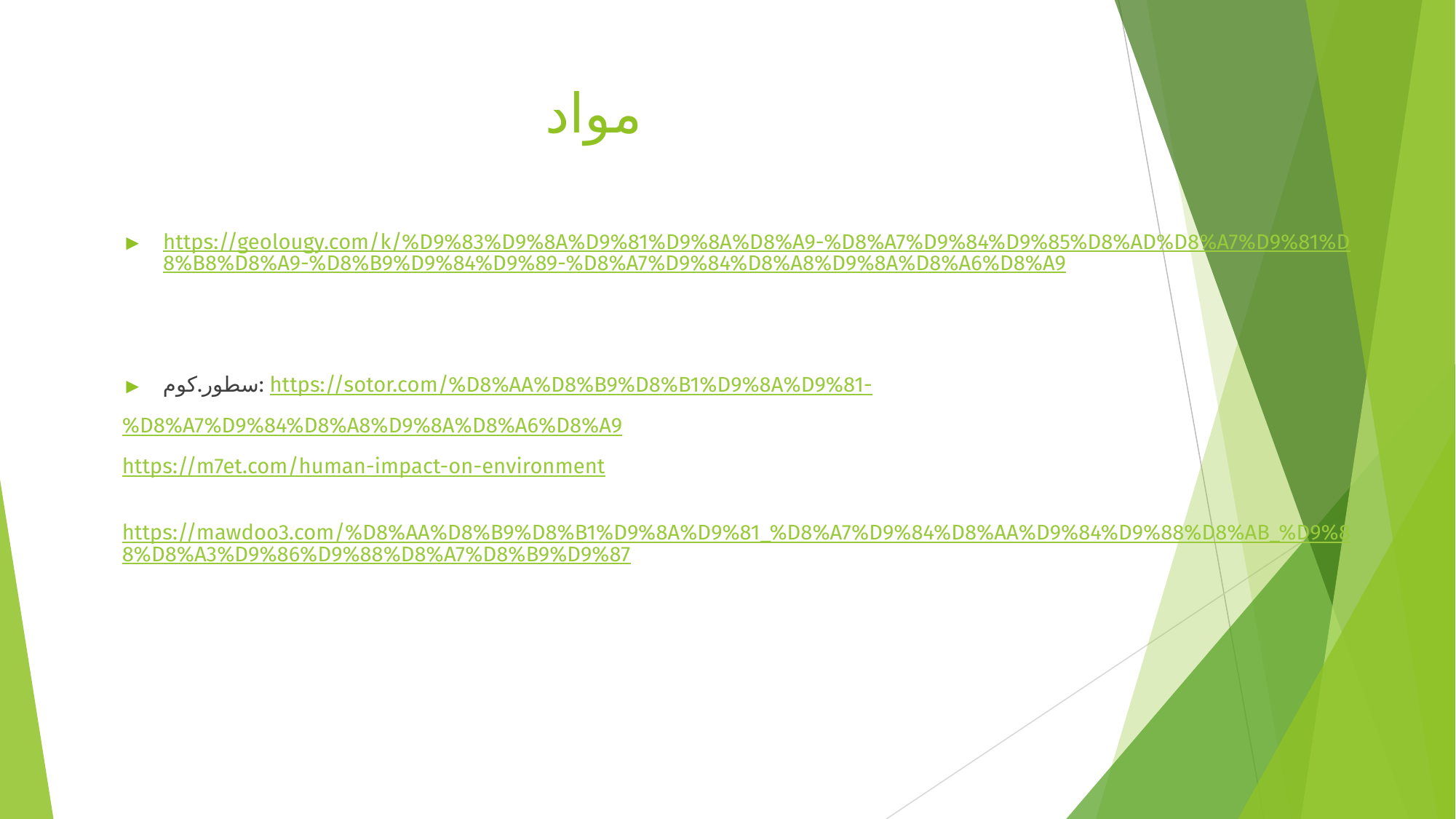

# مواد
https://geolougy.com/k/%D9%83%D9%8A%D9%81%D9%8A%D8%A9-%D8%A7%D9%84%D9%85%D8%AD%D8%A7%D9%81%D8%B8%D8%A9-%D8%B9%D9%84%D9%89-%D8%A7%D9%84%D8%A8%D9%8A%D8%A6%D8%A9

سطور.كوم: https://sotor.com/%D8%AA%D8%B9%D8%B1%D9%8A%D9%81-
%D8%A7%D9%84%D8%A8%D9%8A%D8%A6%D8%A9
https://m7et.com/human-impact-on-environment
  https://mawdoo3.com/%D8%AA%D8%B9%D8%B1%D9%8A%D9%81_%D8%A7%D9%84%D8%AA%D9%84%D9%88%D8%AB_%D9%88%D8%A3%D9%86%D9%88%D8%A7%D8%B9%D9%87